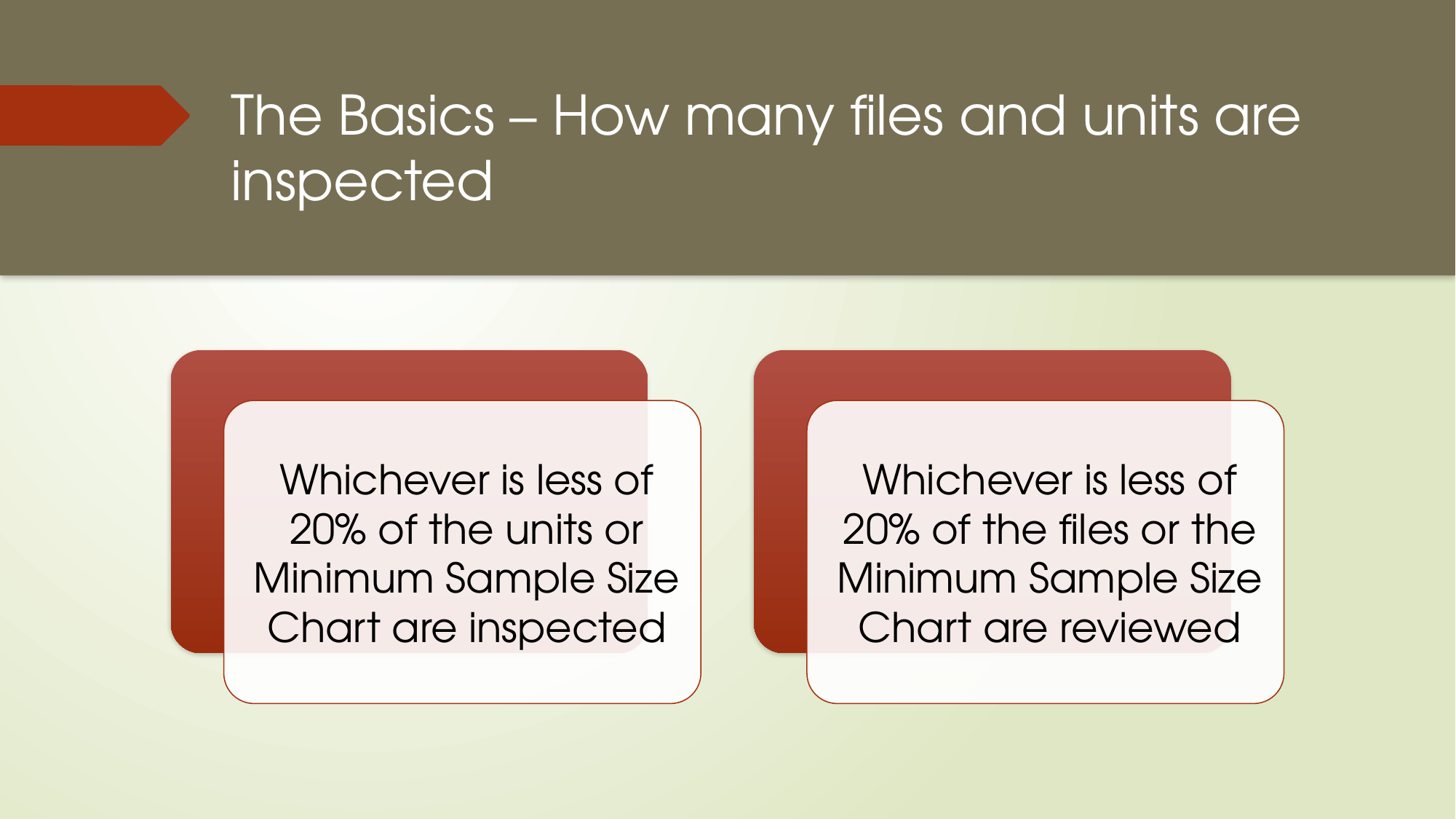

# The Basics – How many files and units are inspected

Whichever is less of 20% of the units or Minimum Sample Size Chart are inspected
Whichever is less of 20% of the files or the Minimum Sample Size Chart are reviewed